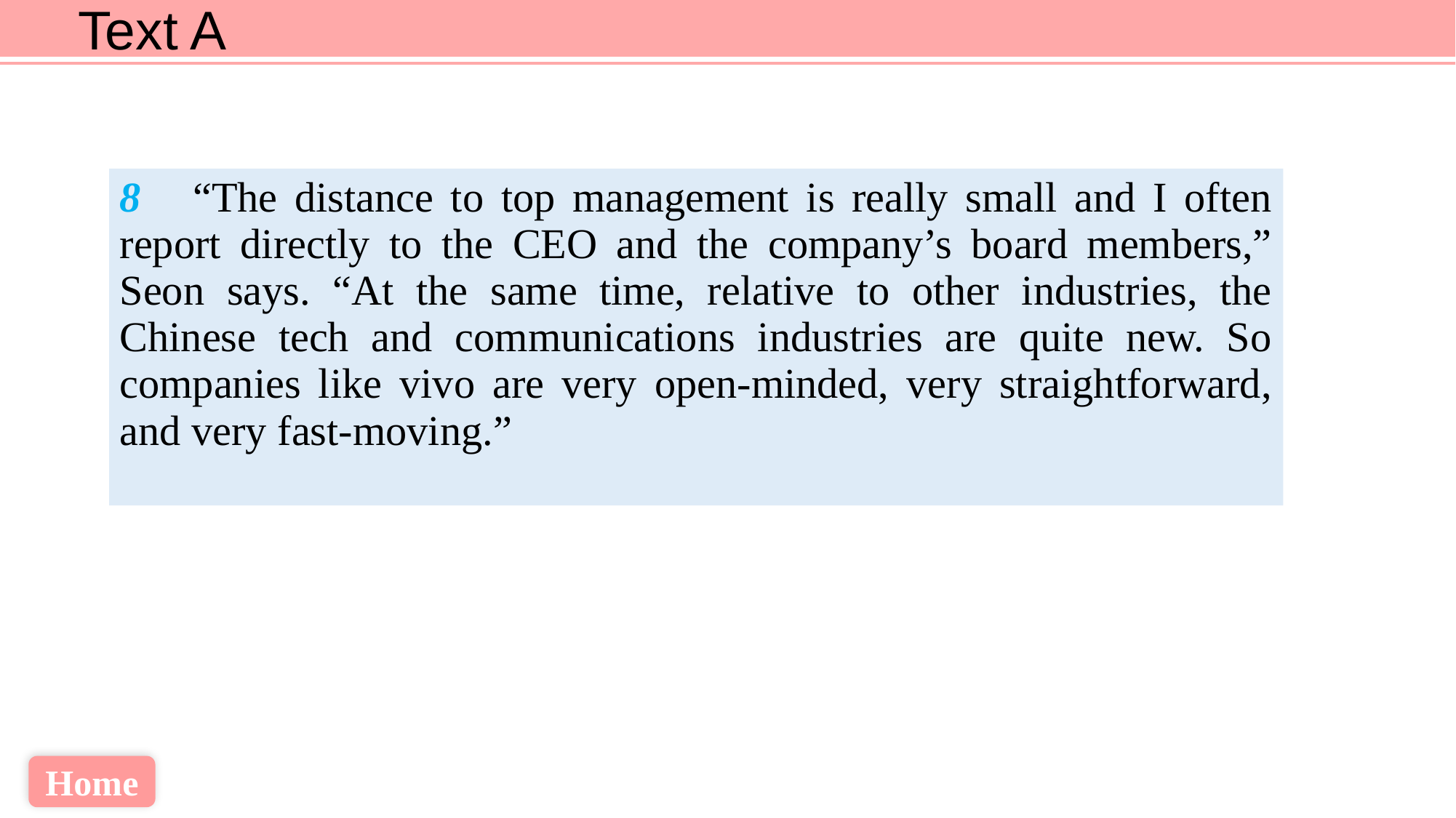

8   “The distance to top management is really small and I often report directly to the CEO and the company’s board members,” Seon says. “At the same time, relative to other industries, the Chinese tech and communications industries are quite new. So companies like vivo are very open-minded, very straightforward, and very fast-moving.”